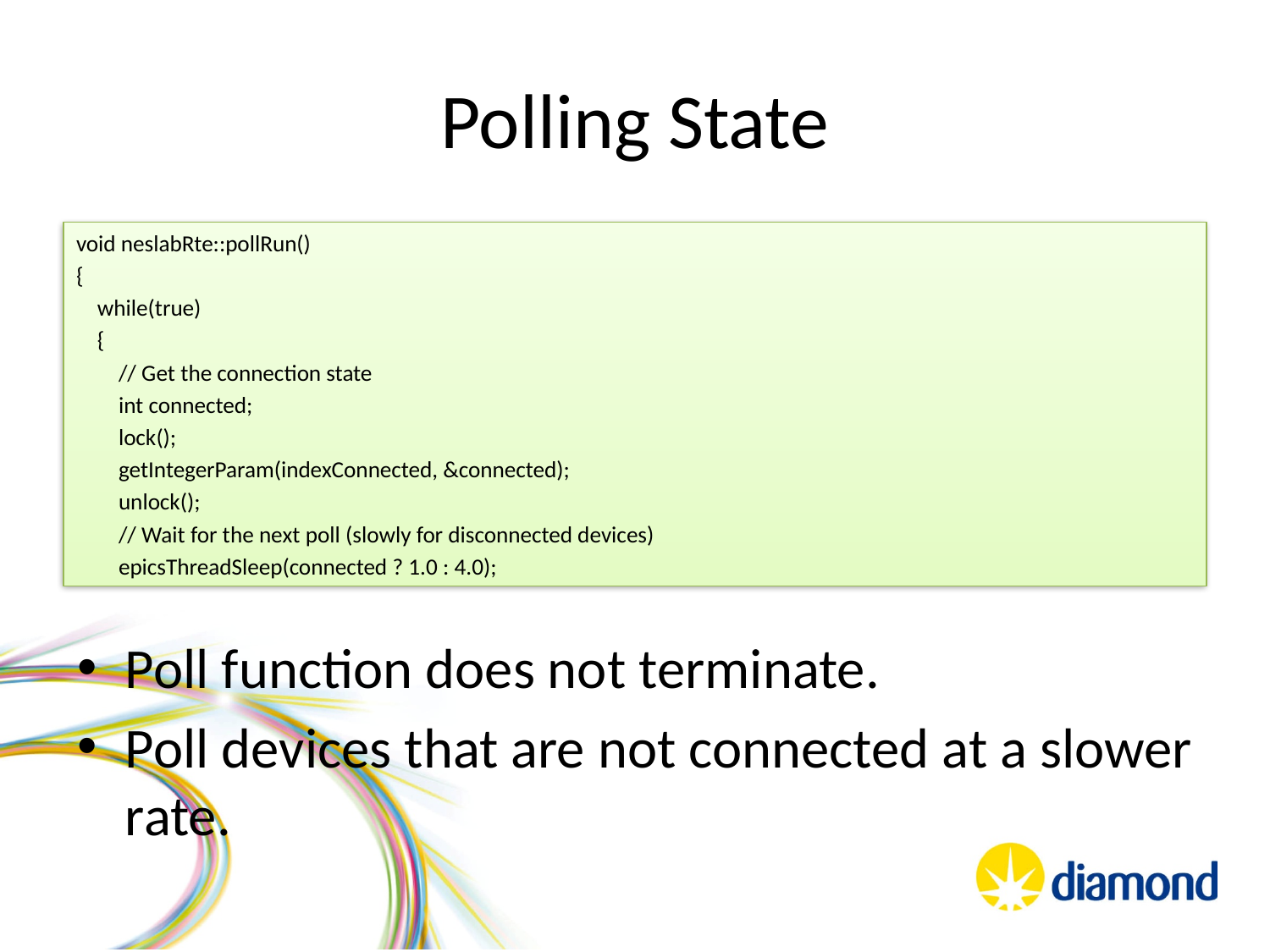

# Polling State
void neslabRte::pollRun()
{
    while(true)
    {
        // Get the connection state
        int connected;
        lock();
        getIntegerParam(indexConnected, &connected);
        unlock();
        // Wait for the next poll (slowly for disconnected devices)
        epicsThreadSleep(connected ? 1.0 : 4.0);

Poll function does not terminate.
Poll devices that are not connected at a slower rate.